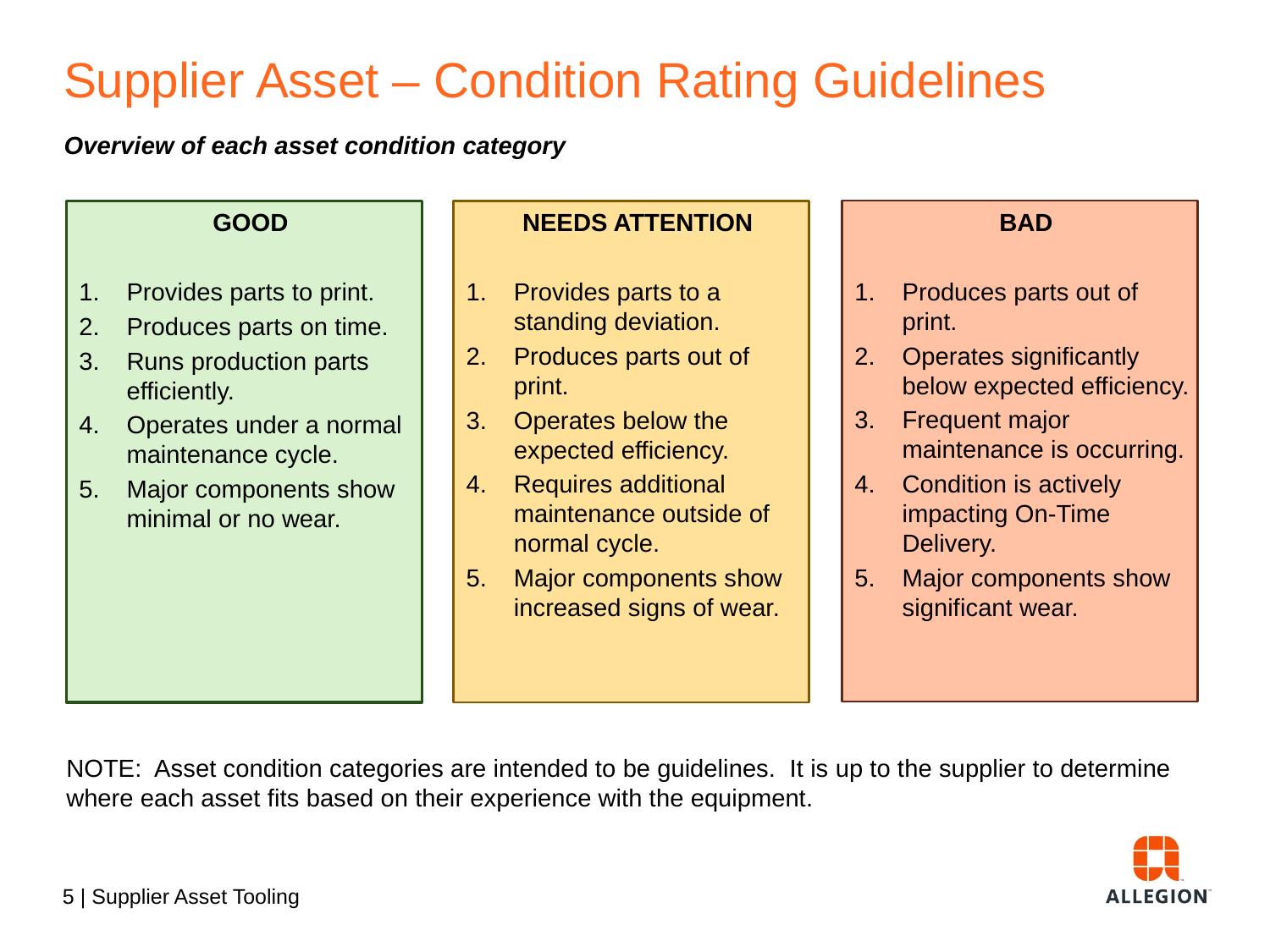

# Supplier Asset – Condition Rating Guidelines
Overview of each asset condition category
BAD

Produces parts out of print.
Operates significantly below expected efficiency.
Frequent major maintenance is occurring.
Condition is actively impacting On-Time Delivery.
Major components show significant wear.

NEEDS ATTENTION

Provides parts to a standing deviation.
Produces parts out of print.
Operates below the expected efficiency.
Requires additional maintenance outside of normal cycle.
Major components show increased signs of wear.

GOOD

Provides parts to print.
Produces parts on time.
Runs production parts efficiently.
Operates under a normal maintenance cycle.
Major components show minimal or no wear.

NOTE:  Asset condition categories are intended to be guidelines.  It is up to the supplier to determine where each asset fits based on their experience with the equipment.